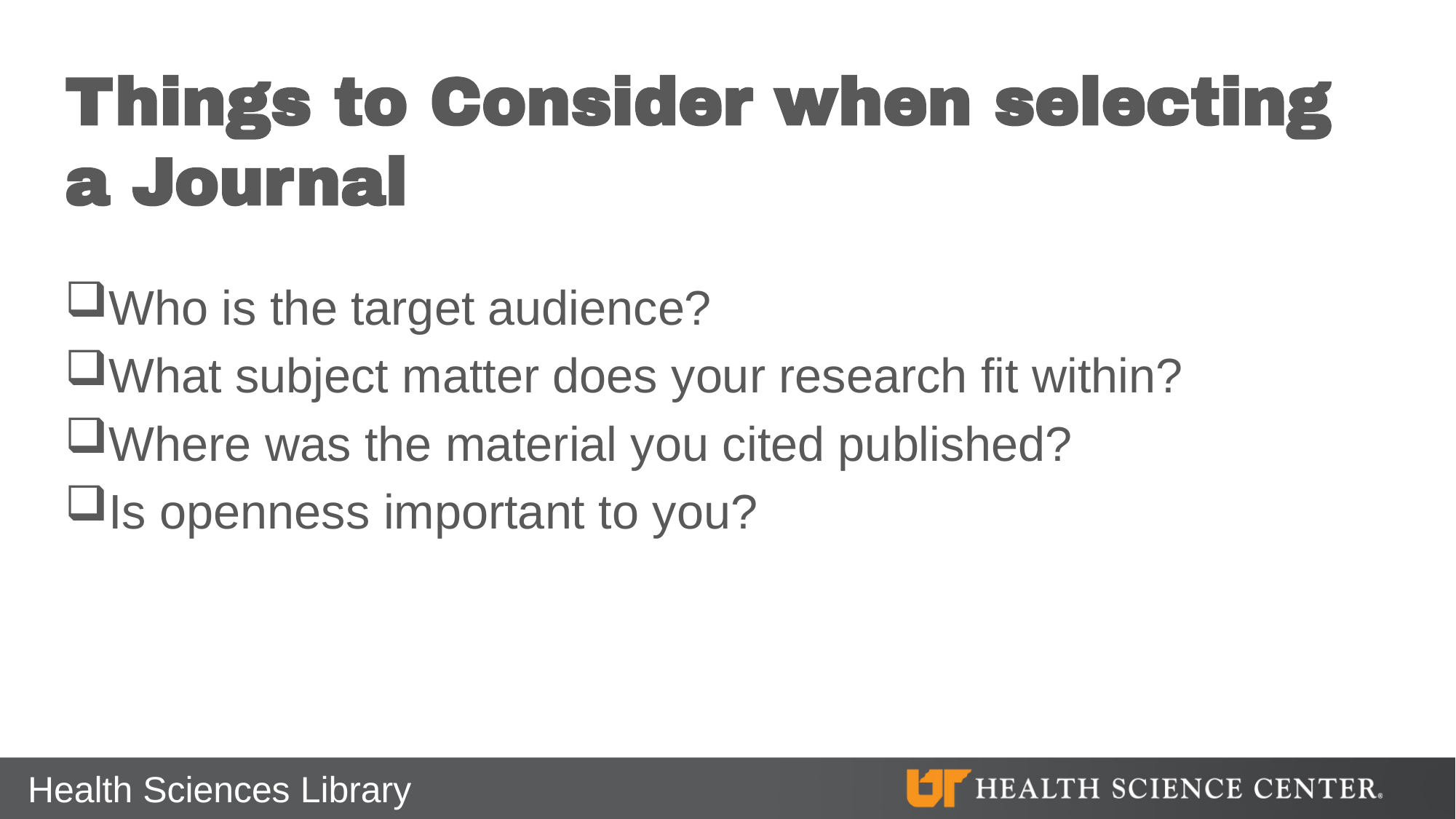

Things to Consider when selecting a Journal
Who is the target audience?
What subject matter does your research fit within?
Where was the material you cited published?
Is openness important to you?